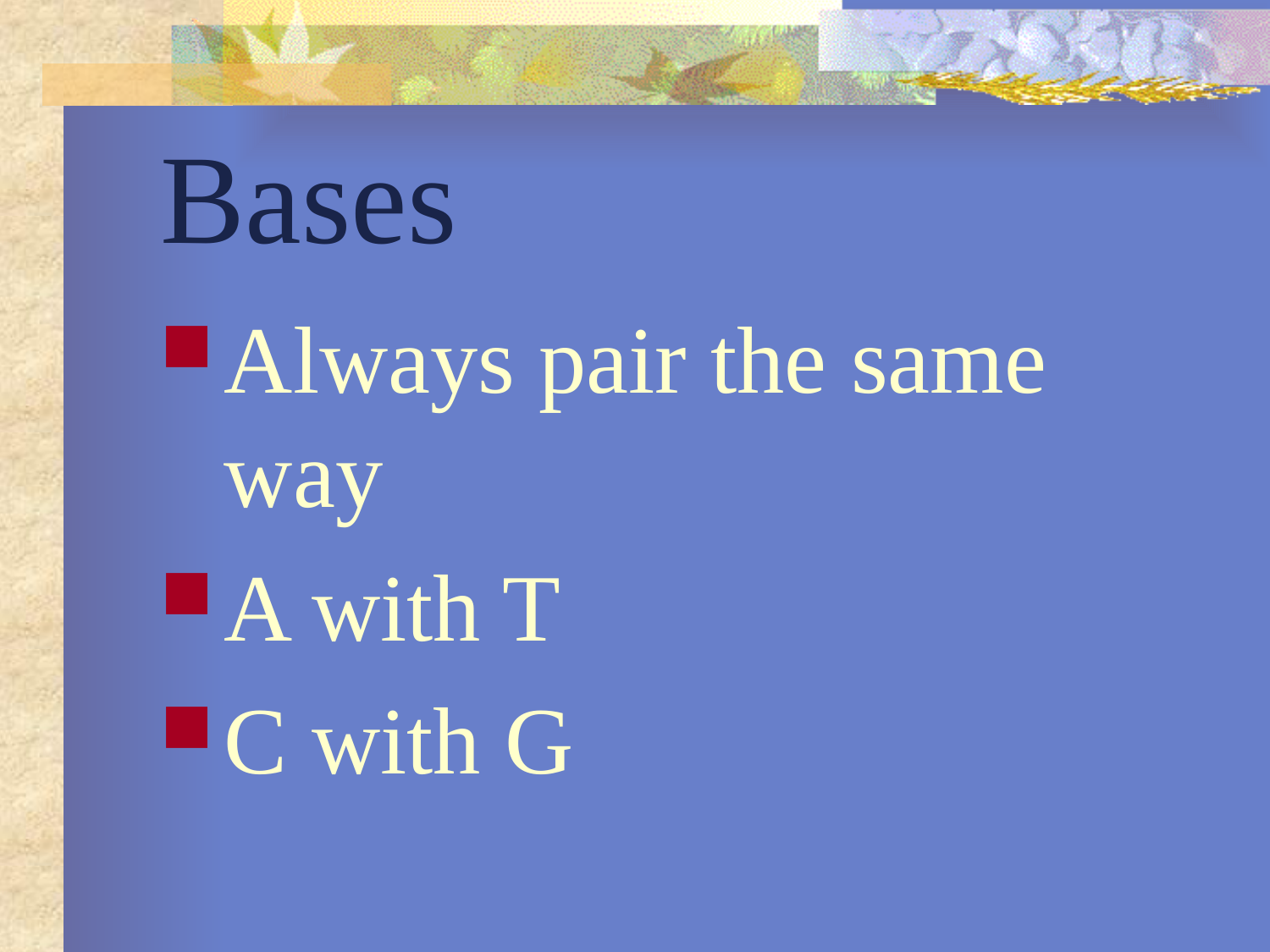

# Bases
Always pair the same way
A with T
C with G